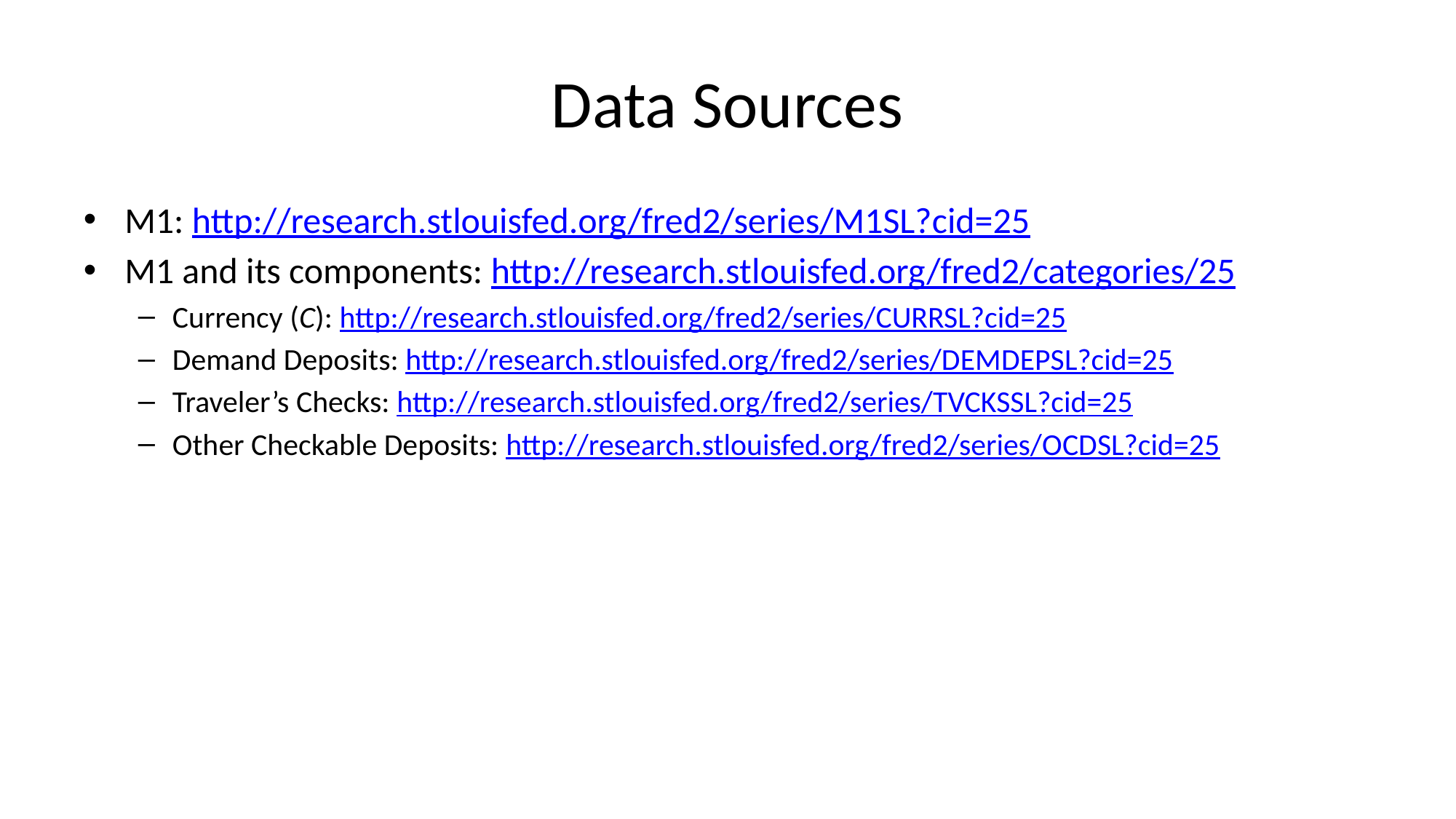

# Data Sources
M1: http://research.stlouisfed.org/fred2/series/M1SL?cid=25
M1 and its components: http://research.stlouisfed.org/fred2/categories/25
Currency (C): http://research.stlouisfed.org/fred2/series/CURRSL?cid=25
Demand Deposits: http://research.stlouisfed.org/fred2/series/DEMDEPSL?cid=25
Traveler’s Checks: http://research.stlouisfed.org/fred2/series/TVCKSSL?cid=25
Other Checkable Deposits: http://research.stlouisfed.org/fred2/series/OCDSL?cid=25